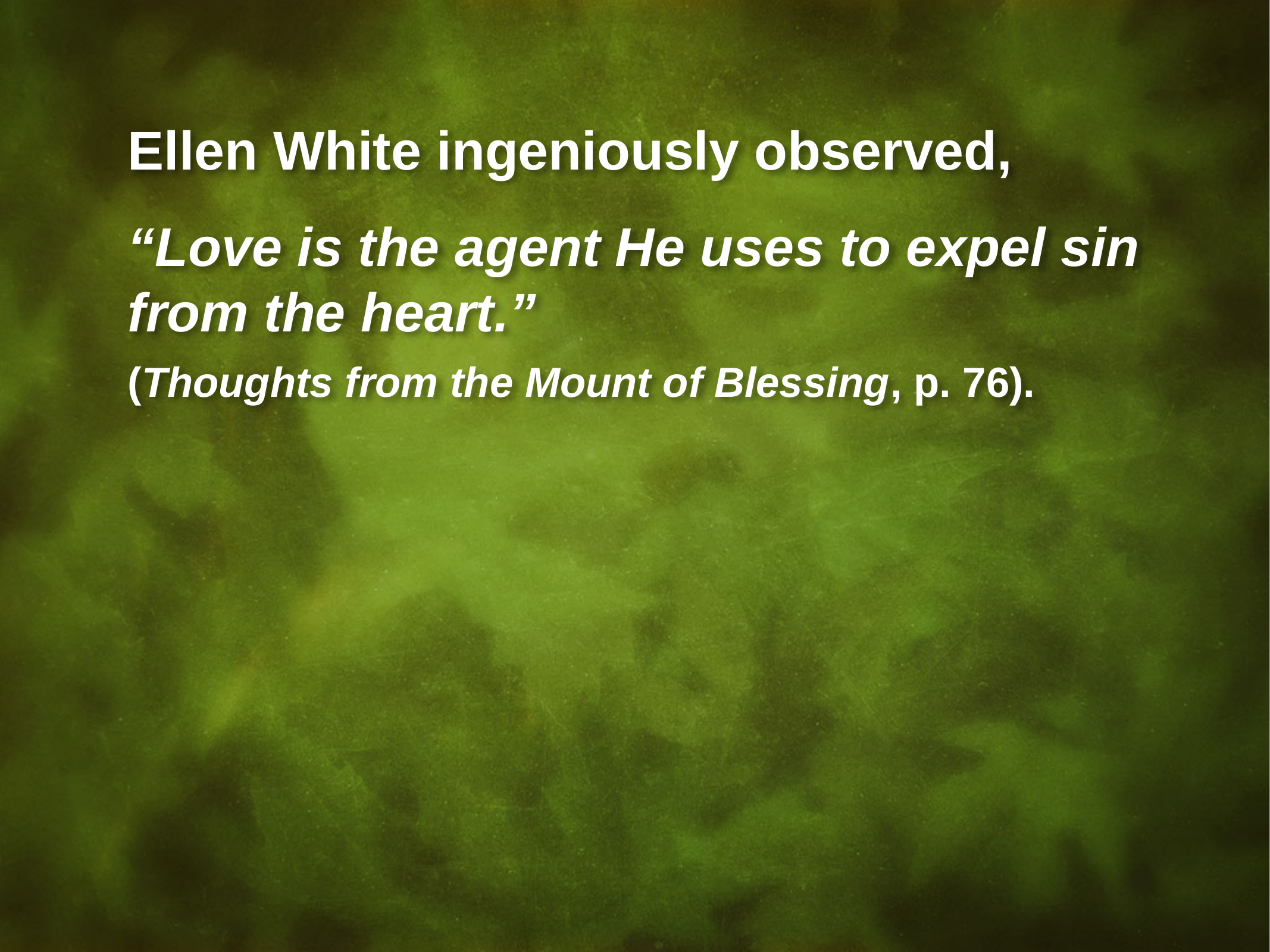

Ellen White ingeniously observed,
“Love is the agent He uses to expel sin from the heart.”
(Thoughts from the Mount of Blessing, p. 76).